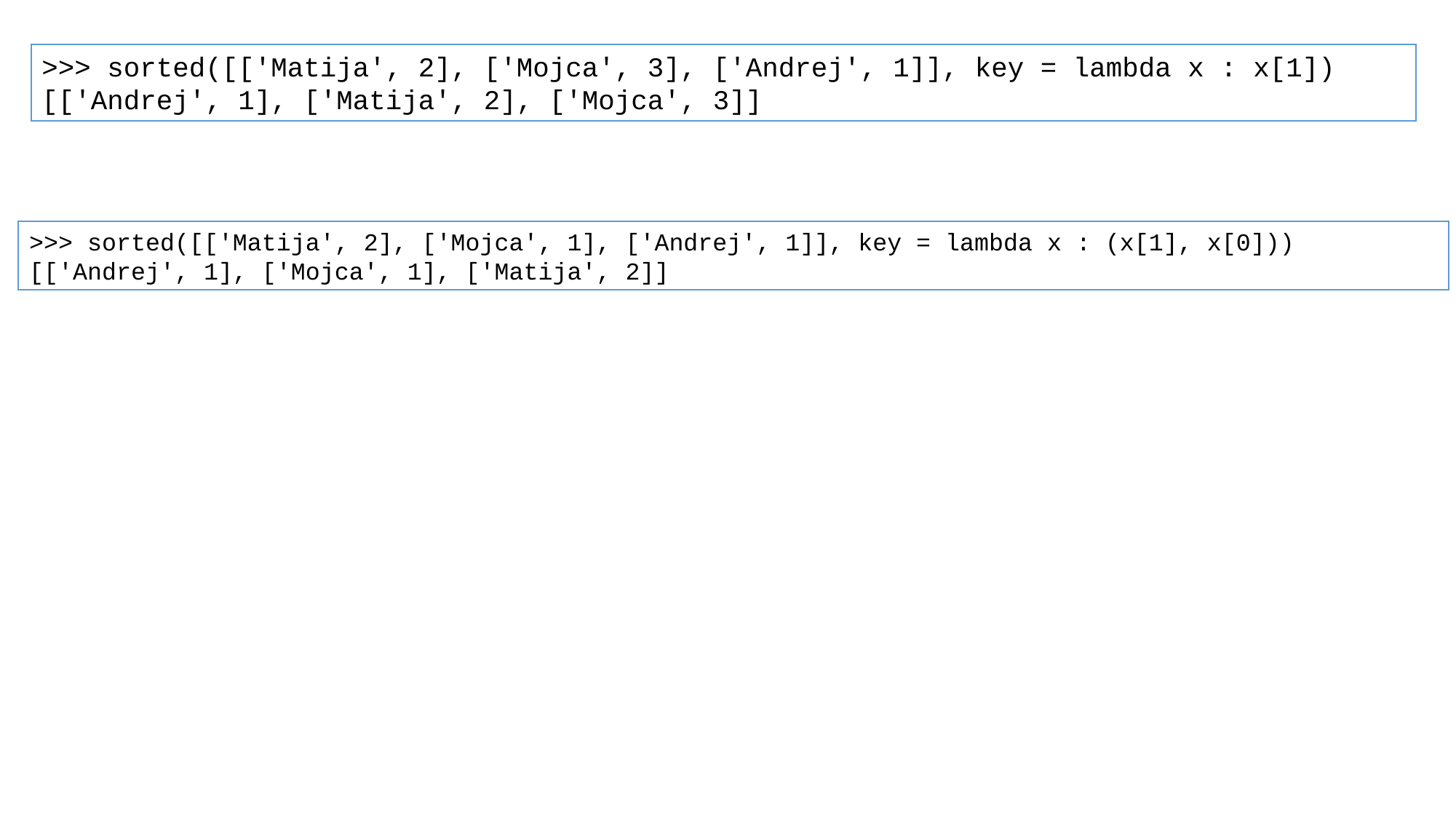

>>> sorted([['Matija', 2], ['Mojca', 3], ['Andrej', 1]], key = lambda x : x[1])
[['Andrej', 1], ['Matija', 2], ['Mojca', 3]]
>>> sorted([['Matija', 2], ['Mojca', 1], ['Andrej', 1]], key = lambda x : (x[1], x[0]))
[['Andrej', 1], ['Mojca', 1], ['Matija', 2]]